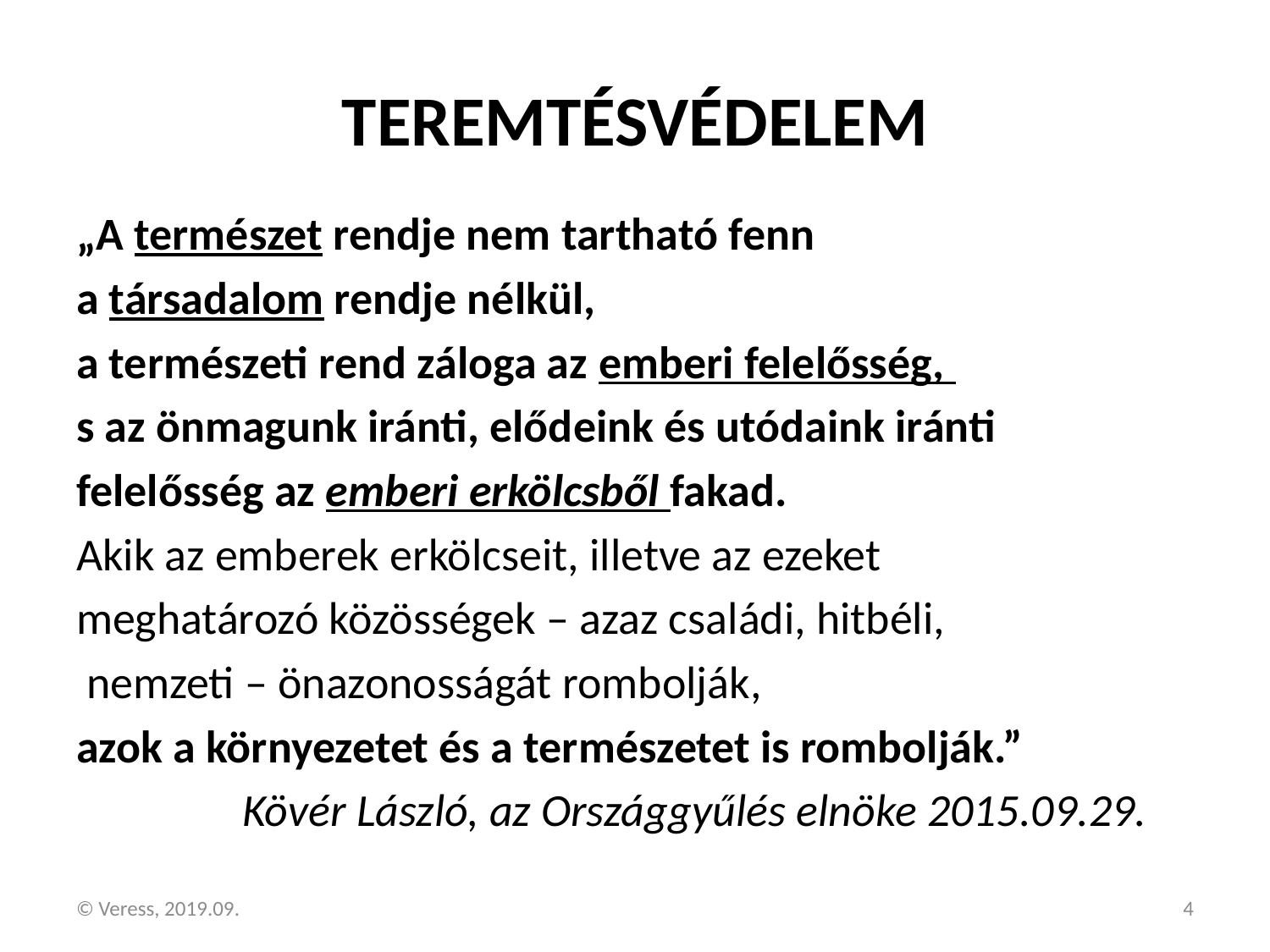

# TEREMTÉSVÉDELEM
„A természet rendje nem tartható fenn
a társadalom rendje nélkül,
a természeti rend záloga az emberi felelősség,
s az önmagunk iránti, elődeink és utódaink iránti
felelősség az emberi erkölcsből fakad.
Akik az emberek erkölcseit, illetve az ezeket
meghatározó közösségek – azaz családi, hitbéli,
 nemzeti – önazonosságát rombolják,
azok a környezetet és a természetet is rombolják.”
                Kövér László, az Országgyűlés elnöke 2015.09.29.
© Veress, 2019.09.
4